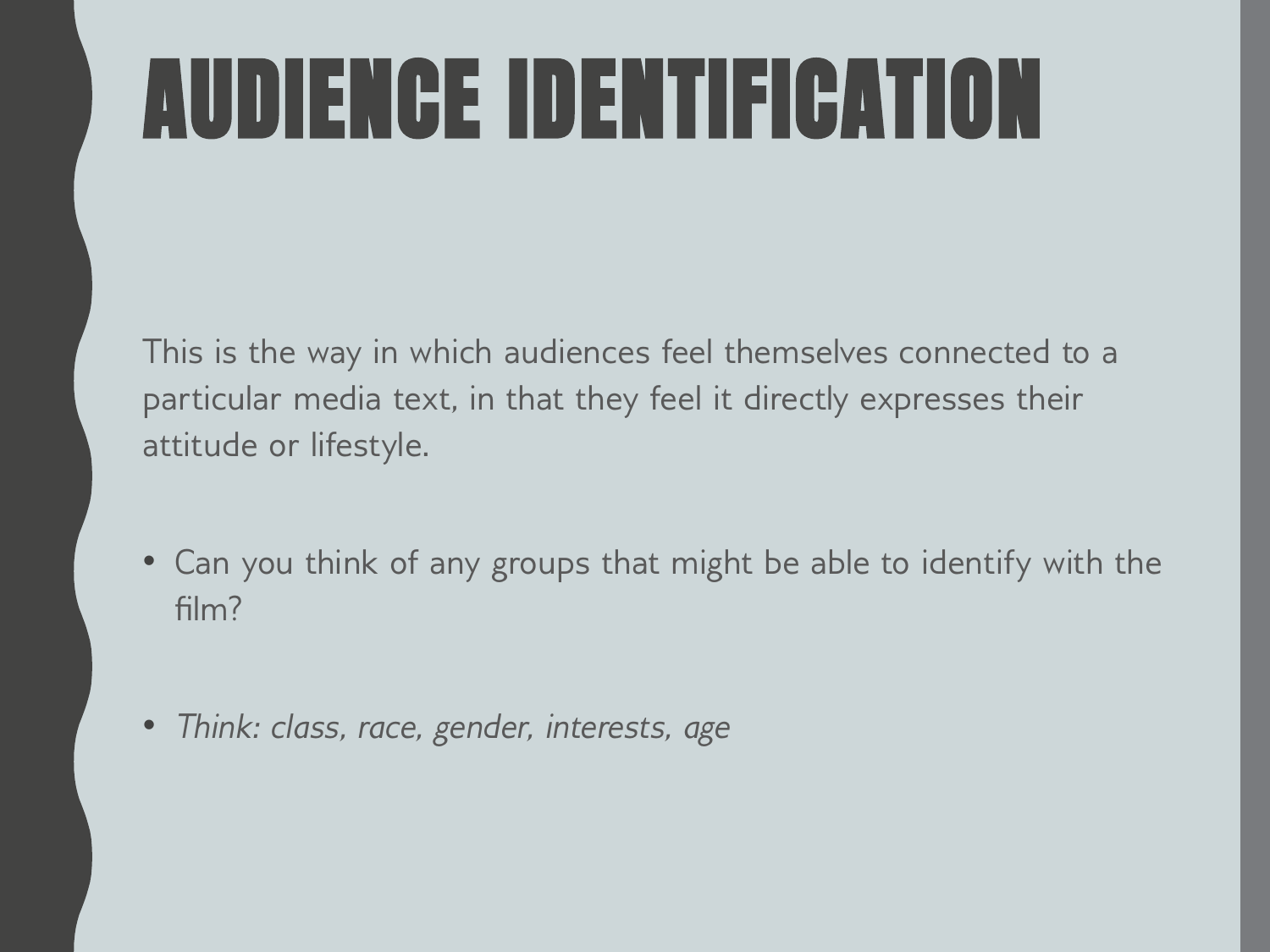

# AUDIENCE IDENTIFICATION
This is the way in which audiences feel themselves connected to a particular media text, in that they feel it directly expresses their attitude or lifestyle.

Can you think of any groups that might be able to identify with the film?

Think: class, race, gender, interests, age